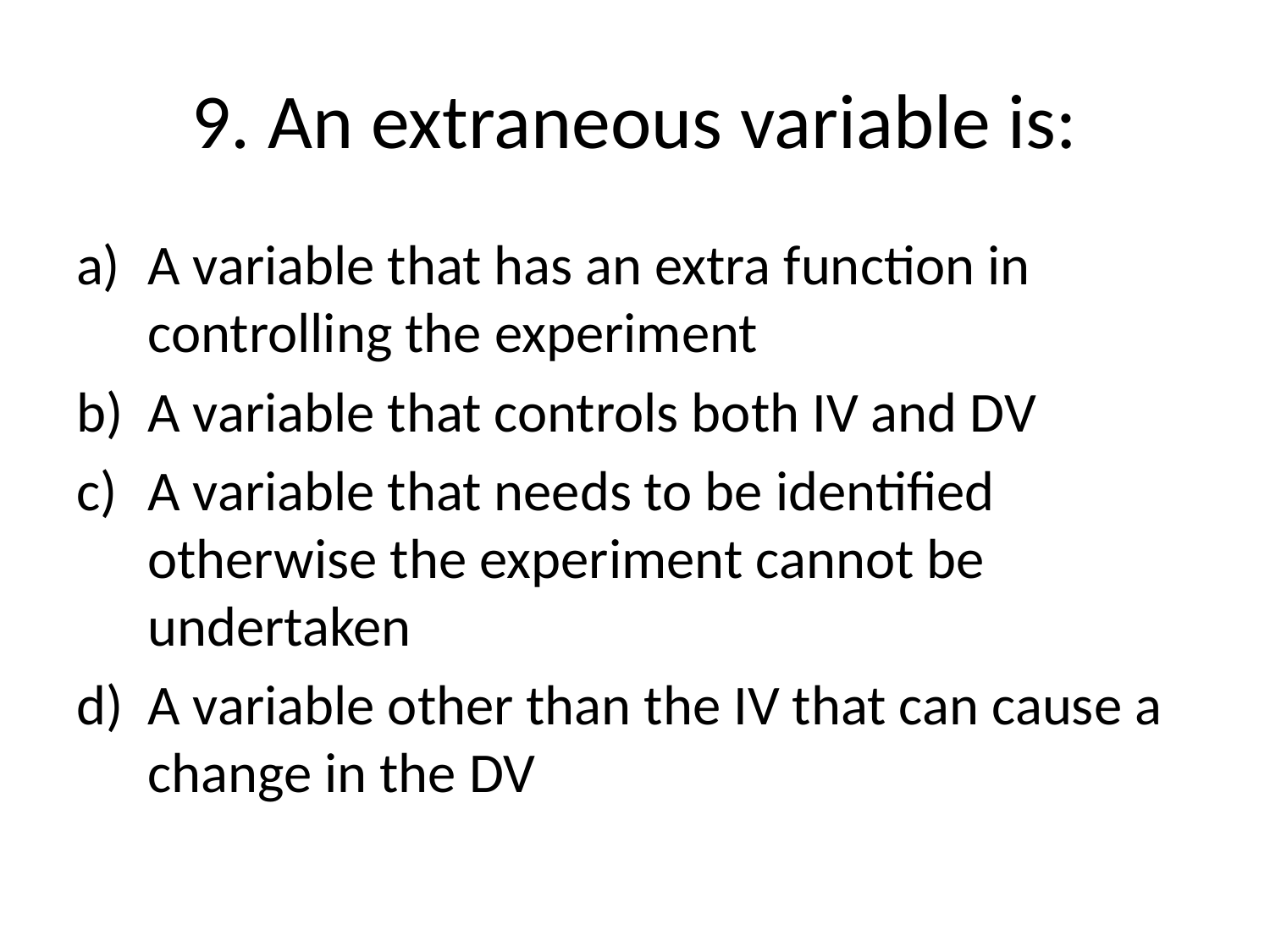

# 9. An extraneous variable is:
A variable that has an extra function in controlling the experiment
A variable that controls both IV and DV
A variable that needs to be identified otherwise the experiment cannot be undertaken
A variable other than the IV that can cause a change in the DV